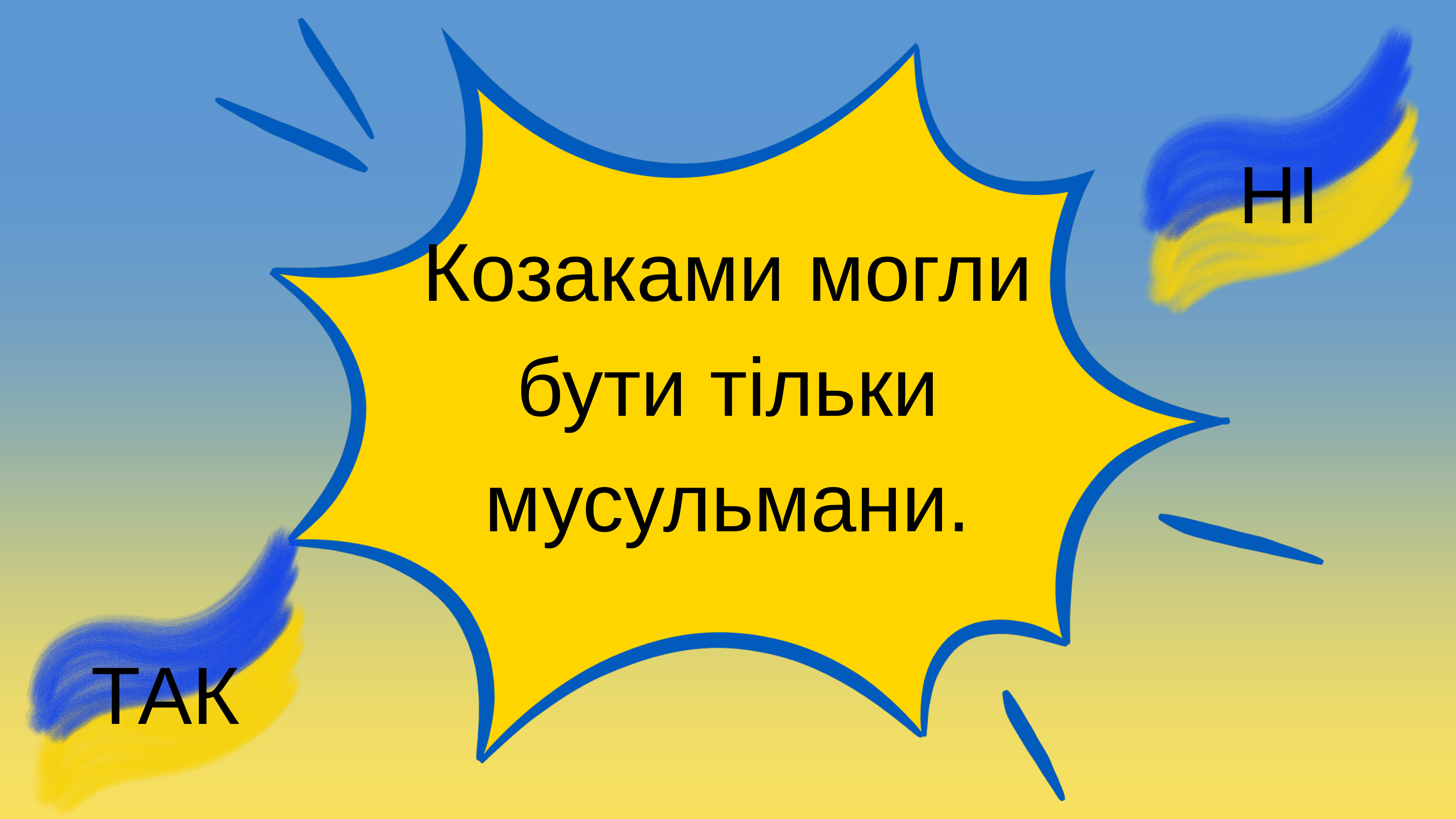

НІ
Козаками могли бути тільки мусульмани.

ТАК